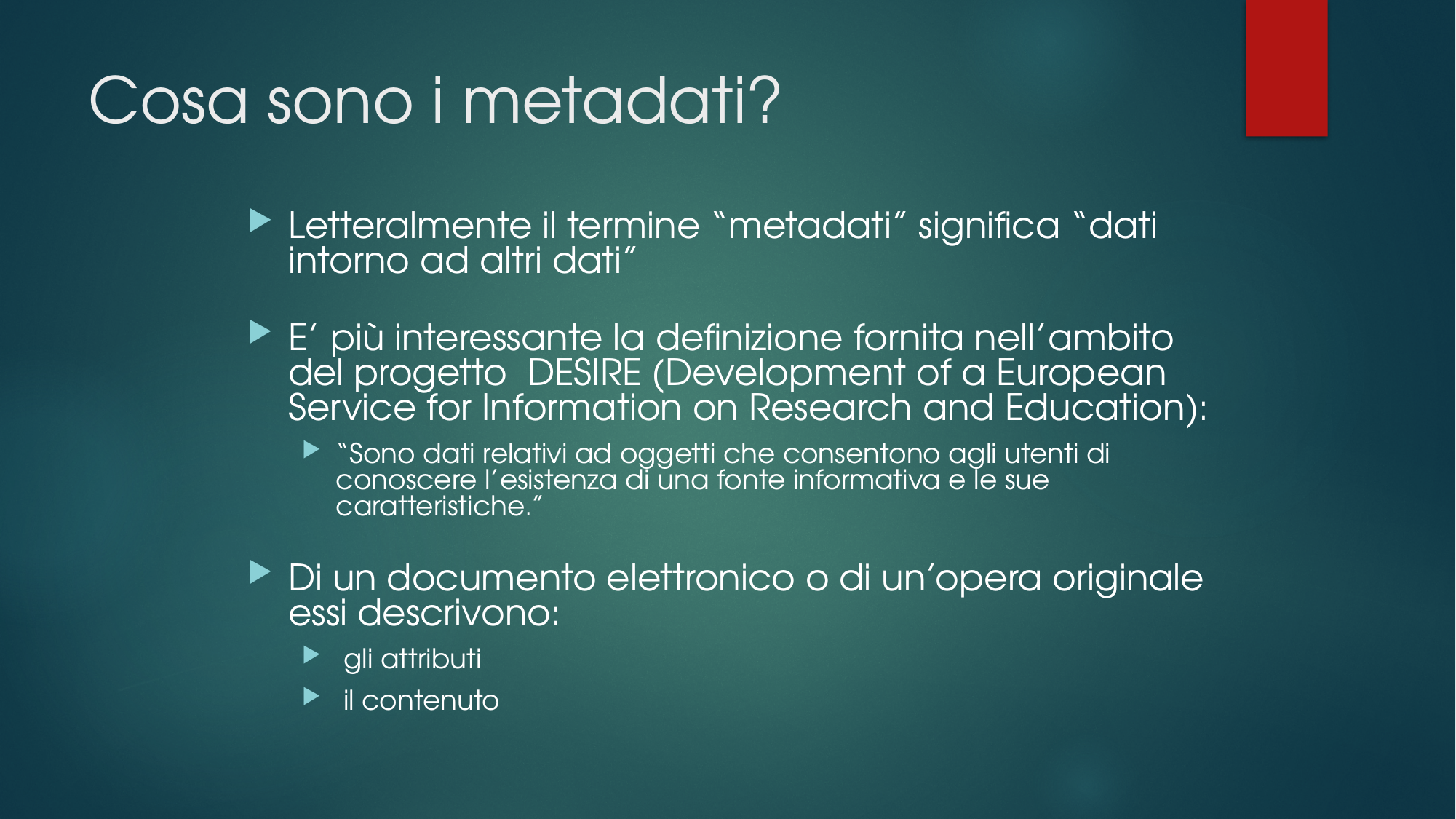

# Cosa sono i metadati?

Letteralmente il termine “metadati” significa “dati intorno ad altri dati”

E’ più interessante la definizione fornita nell’ambito del progetto  DESIRE (Development of a European Service for Information on Research and Education):
“Sono dati relativi ad oggetti che consentono agli utenti di conoscere l’esistenza di una fonte informativa e le sue caratteristiche.”

Di un documento elettronico o di un’opera originale essi descrivono:
 gli attributi
 il contenuto